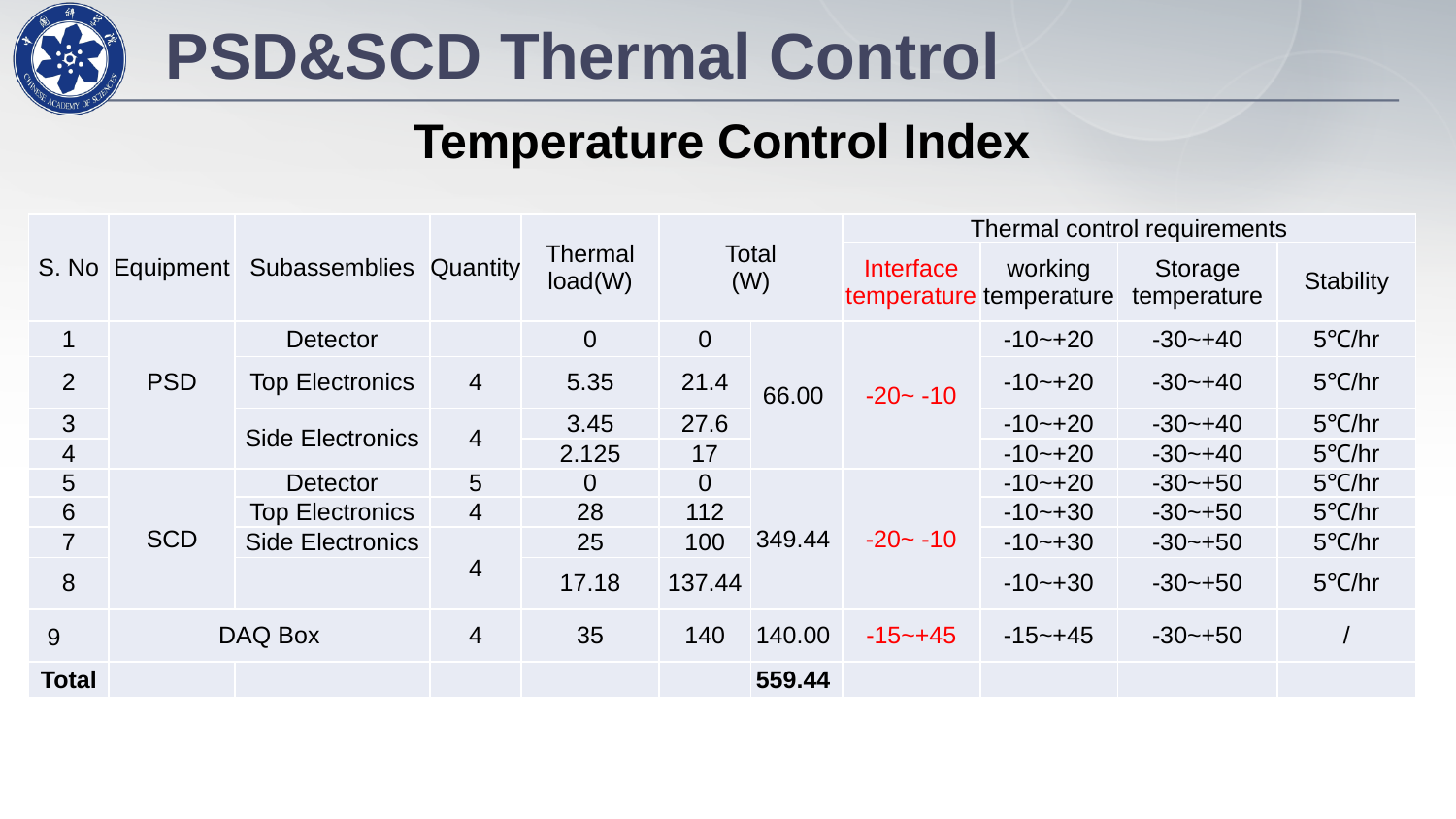

PSD&SCD Thermal Control
Temperature Control Index
| S. No | Equipment | Subassemblies | Quantity | Thermal load(W) | Total (W) |  | Thermal control requirements |  |  |  |
| --- | --- | --- | --- | --- | --- | --- | --- | --- | --- | --- |
|  |  |  |  |  |  |  | Interface temperature | working temperature | Storage temperature | Stability |
| 1 | PSD | Detector |  | 0 | 0 | 66.00 | -20~ -10 | -10~+20 | -30~+40 | 5℃/hr |
| 2 |  | Top Electronics | 4 | 5.35 | 21.4 |  |  | -10~+20 | -30~+40 | 5℃/hr |
| 3 |  | Side Electronics | 4 | 3.45 | 27.6 |  |  | -10~+20 | -30~+40 | 5℃/hr |
| 4 |  |  |  | 2.125 | 17 |  |  | -10~+20 | -30~+40 | 5℃/hr |
| 5 | SCD | Detector | 5 | 0 | 0 | 349.44 | -20~ -10 | -10~+20 | -30~+50 | 5℃/hr |
| 6 |  | Top Electronics | 4 | 28 | 112 |  |  | -10~+30 | -30~+50 | 5℃/hr |
| 7 |  | Side Electronics | 4 | 25 | 100 |  |  | -10~+30 | -30~+50 | 5℃/hr |
| 8 |  |  |  | 17.18 | 137.44 |  |  | -10~+30 | -30~+50 | 5℃/hr |
| 9 | DAQ Box |  | 4 | 35 | 140 | 140.00 | -15~+45 | -15~+45 | -30~+50 | / |
| Total |  |  |  |  |  | 559.44 |  |  |  |  |